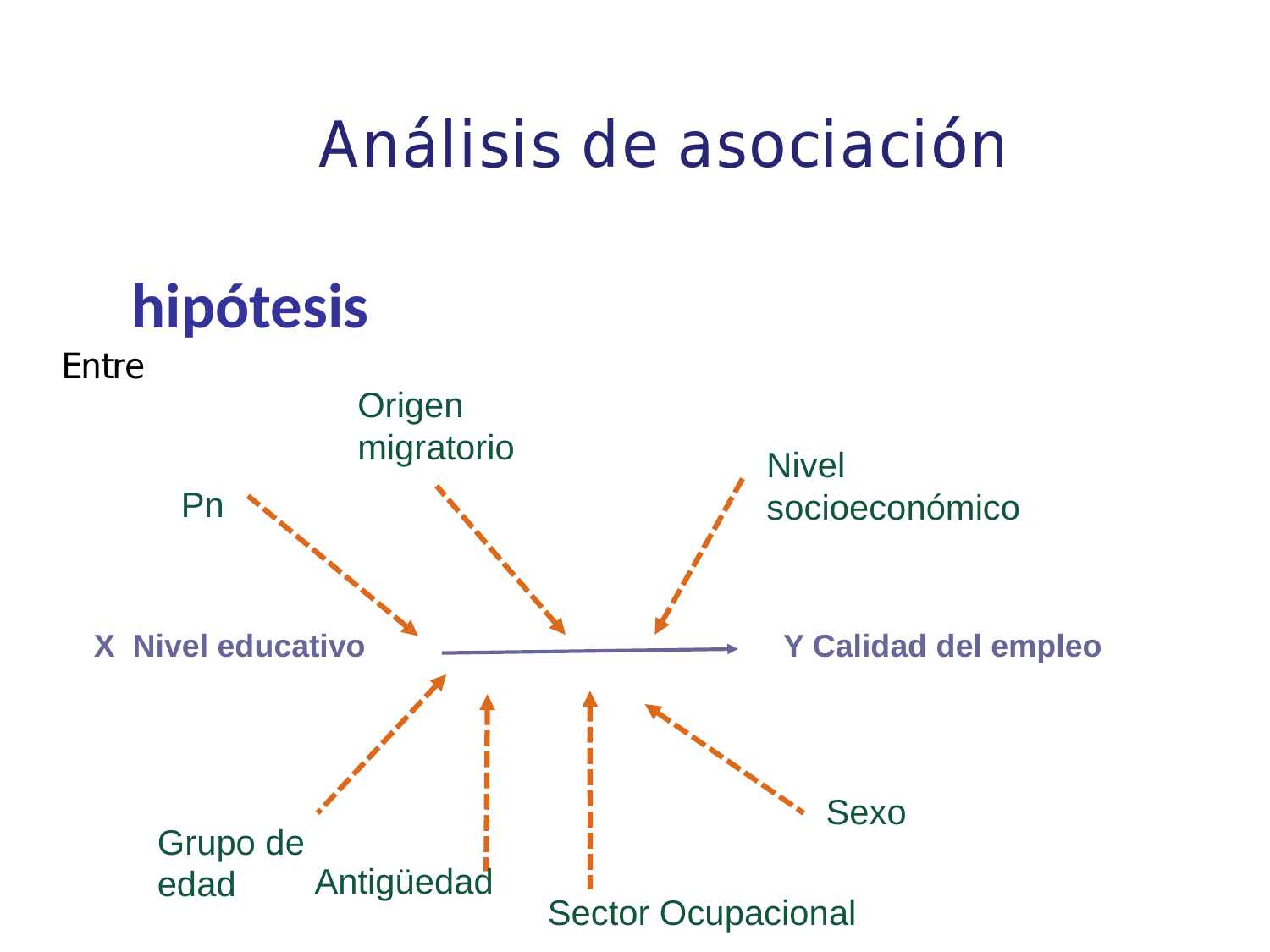

# Análisis de asociación
hipótesis

Entre
Origen migratorio
Nivel socioeconómico
Pn

  X  Nivel educativo                                               Y Calidad del empleo

Sexo
Grupo de edad
Antigüedad
Sector Ocupacional